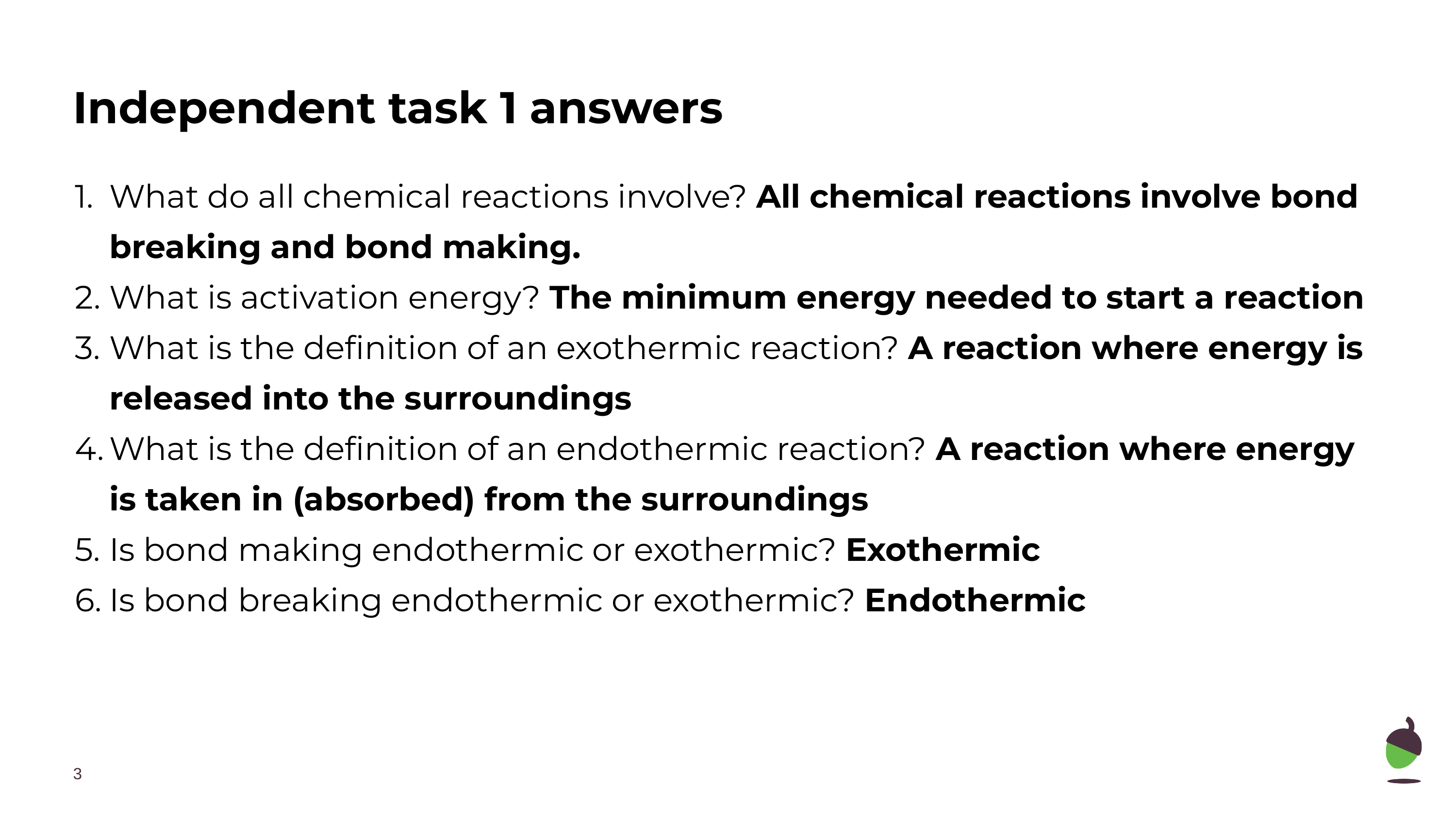

# Independent task 1 answers
What do all chemical reactions involve? All chemical reactions involve bond breaking and bond making.
What is activation energy? The minimum energy needed to start a reaction
What is the definition of an exothermic reaction? A reaction where energy is released into the surroundings
What is the definition of an endothermic reaction? A reaction where energy is taken in (absorbed) from the surroundings
Is bond making endothermic or exothermic? Exothermic
Is bond breaking endothermic or exothermic? Endothermic

3